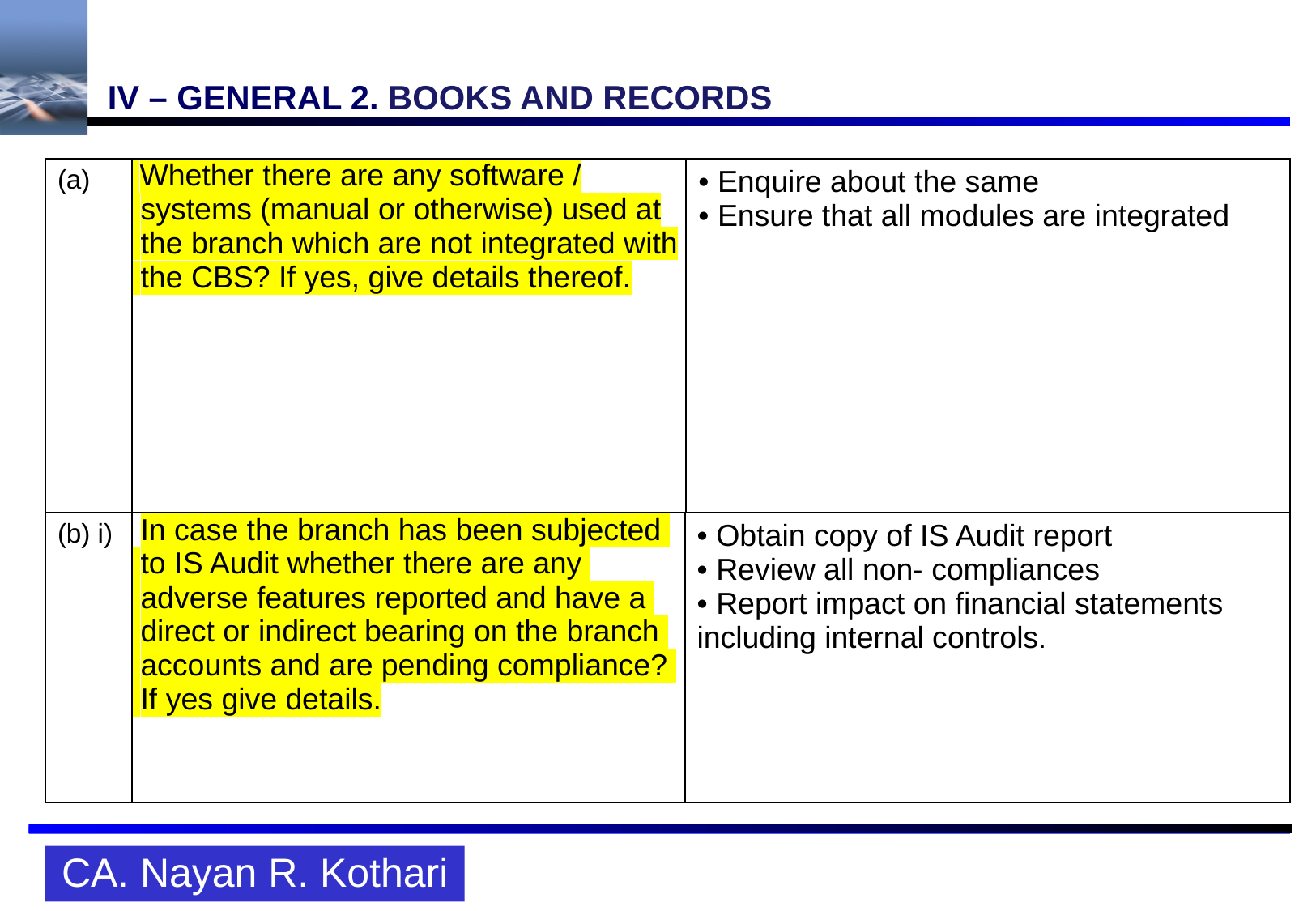

# IV – GENERAL	2. BOOKS AND RECORDS
| (a) | Whether there are any software / systems (manual or otherwise) used at the branch which are not integrated with the CBS? If yes, give details thereof. | • Enquire about the same • Ensure that all modules are integrated |
| --- | --- | --- |
| (b) i) | In case the branch has been subjected to IS Audit whether there are any adverse features reported and have a direct or indirect bearing on the branch accounts and are pending compliance? If yes give details. | • Obtain copy of IS Audit report • Review all non- compliances • Report impact on financial statements including internal controls. |
| --- | --- | --- |